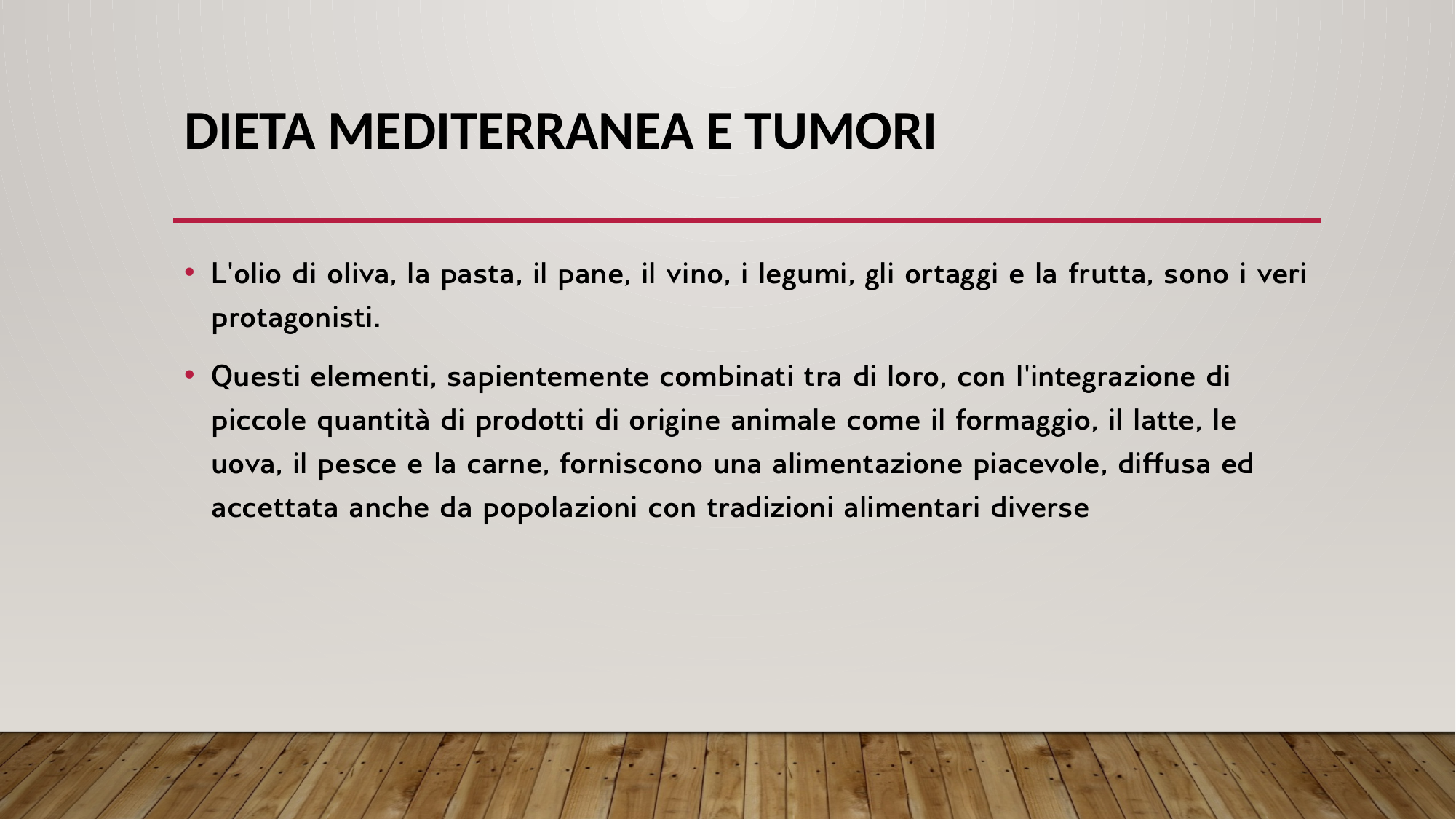

# DIETA MEDITERRANEA E TUMORI
L'olio di oliva, la pasta, il pane, il vino, i legumi, gli ortaggi e la frutta, sono i veri protagonisti.
Questi elementi, sapientemente combinati tra di loro, con l'integrazione di piccole quantità di prodotti di origine animale come il formaggio, il latte, le uova, il pesce e la carne, forniscono una alimentazione piacevole, diffusa ed accettata anche da popolazioni con tradizioni alimentari diverse